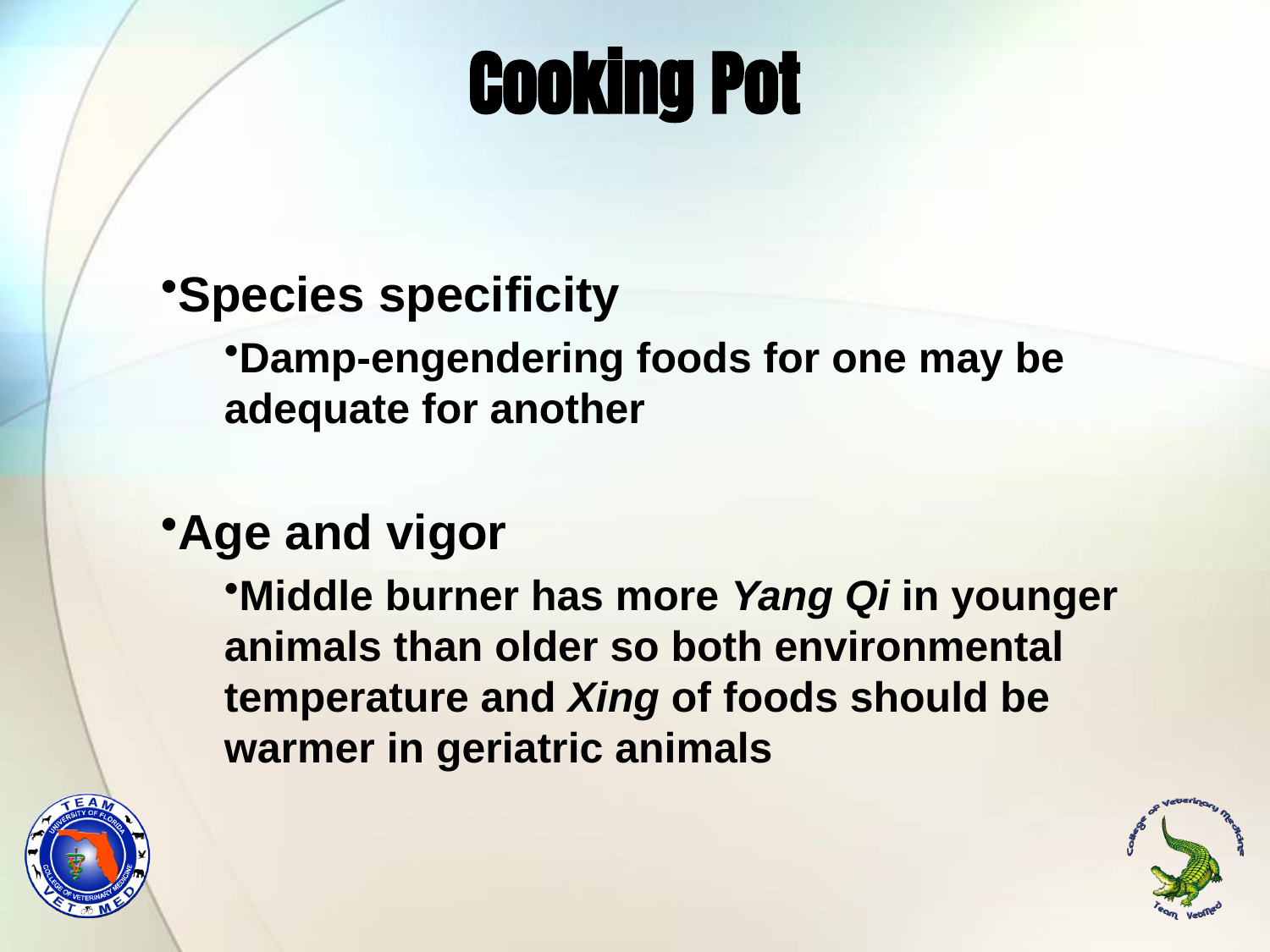

# Cooking Pot
Species specificity
Damp-engendering foods for one may be adequate for another

Age and vigor
Middle burner has more Yang Qi in younger animals than older so both environmental temperature and Xing of foods should be warmer in geriatric animals